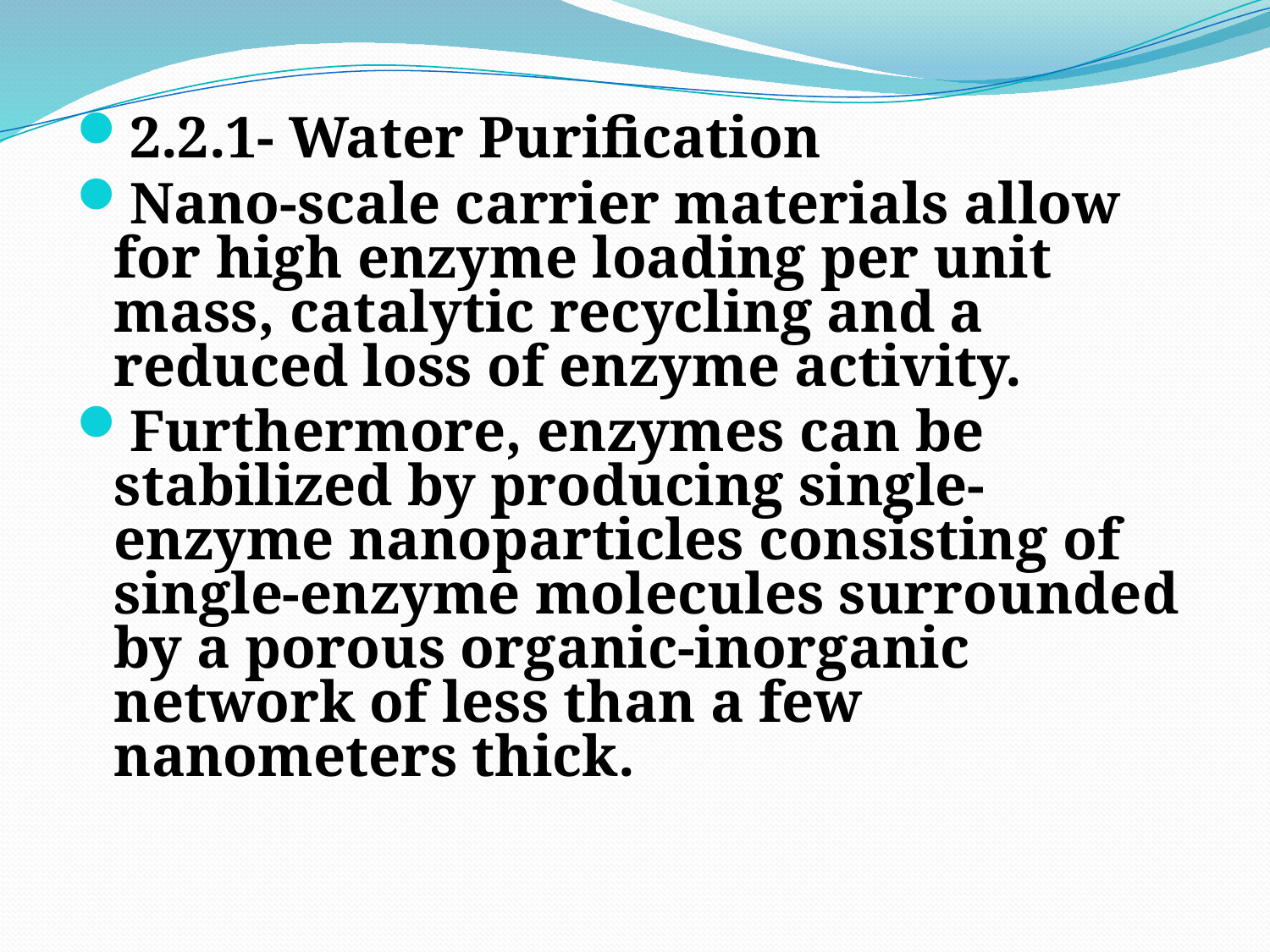

2.2.1- Water Purification
Nano-scale carrier materials allow for high enzyme loading per unit mass, catalytic recycling and a reduced loss of enzyme activity.
Furthermore, enzymes can be stabilized by producing single-enzyme nanoparticles consisting of single-enzyme molecules surrounded by a porous organic-inorganic network of less than a few nanometers thick.